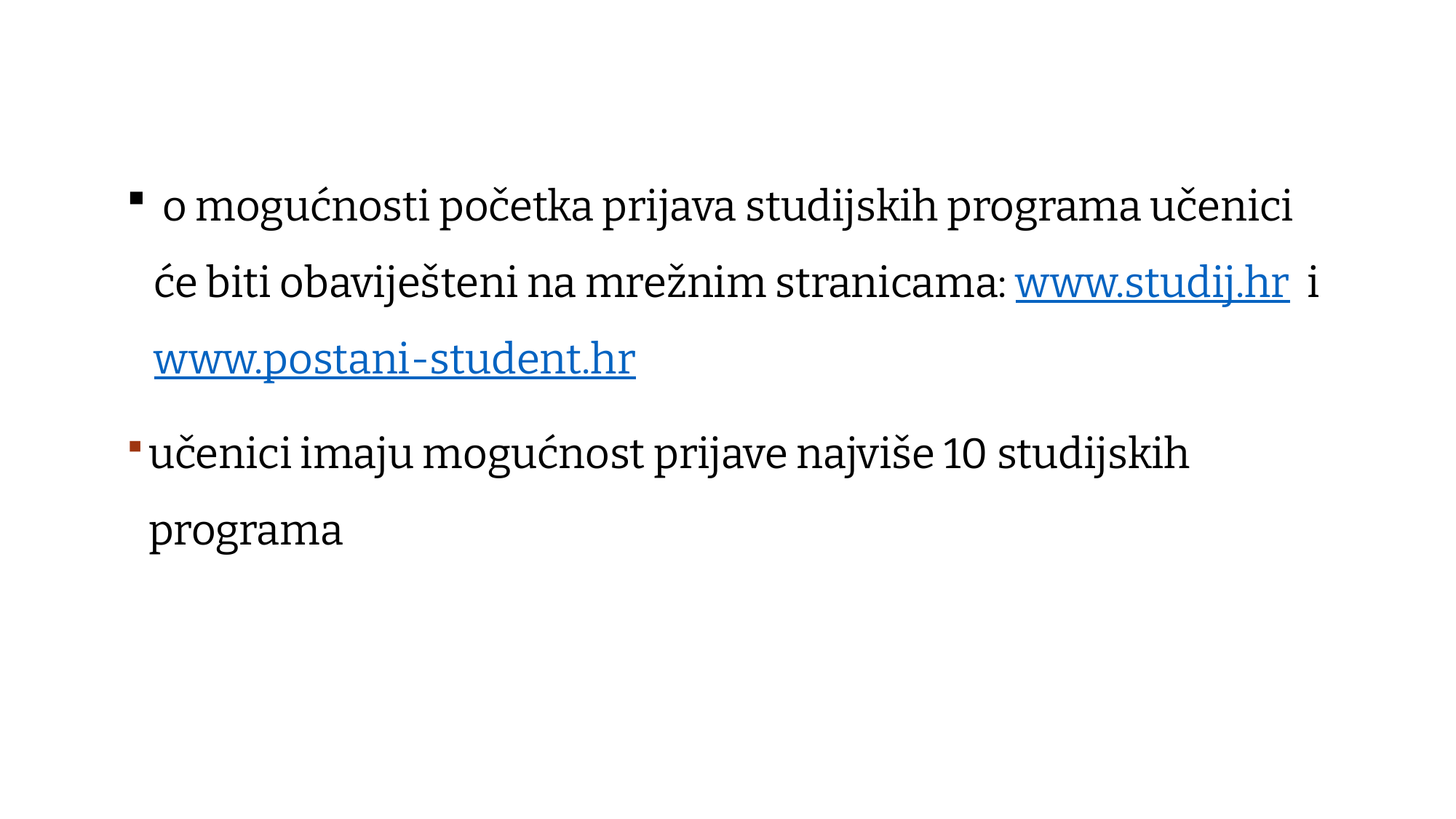

# o mogućnosti početka prijava studijskih programa učenici će biti obaviješteni na mrežnim stranicama: www.studij.hr  i www.postani-student.hr
učenici imaju mogućnost prijave najviše 10 studijskih programa